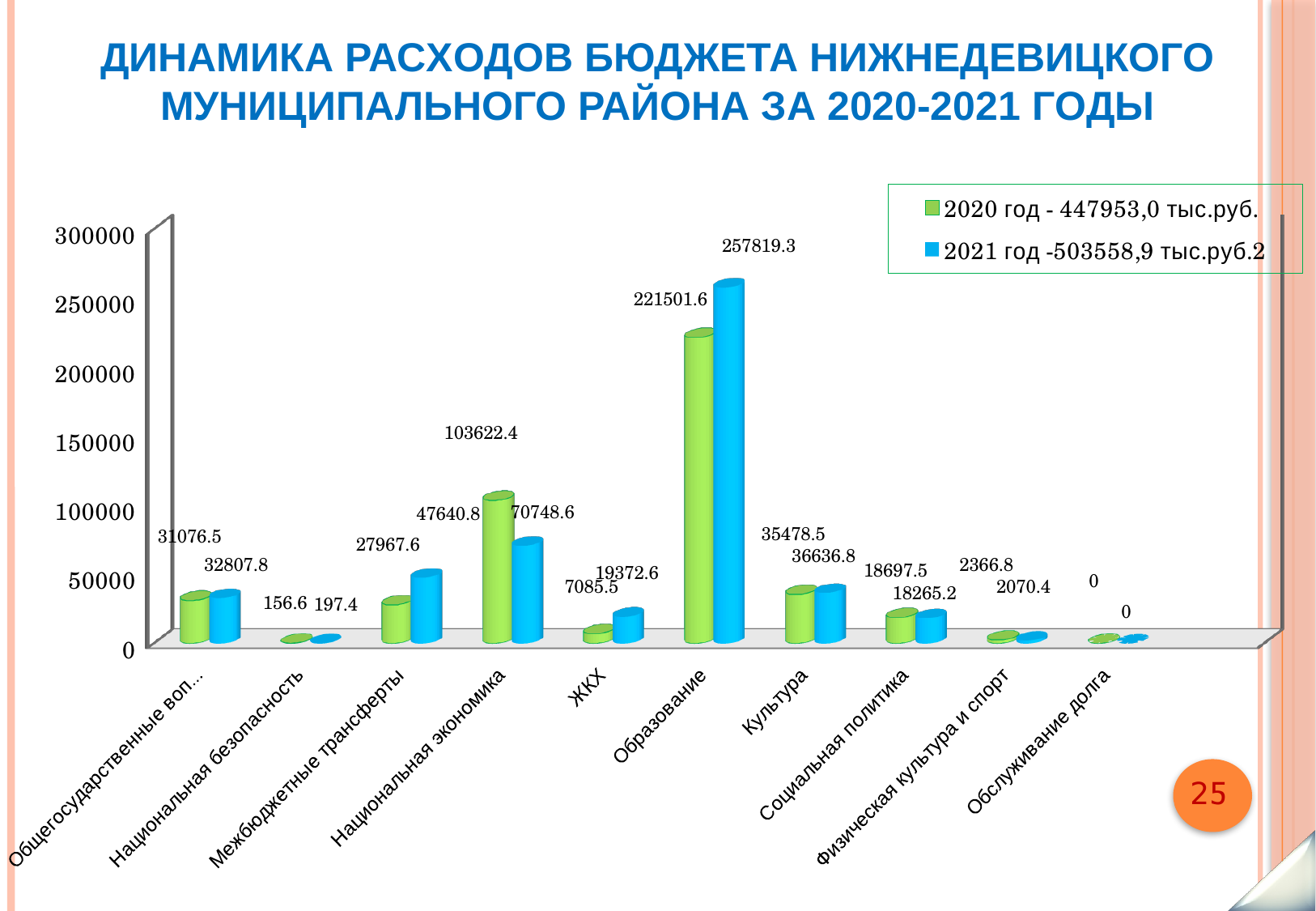

# Динамика расходов бюджета Нижнедевицкого муниципального района за 2020-2021 годы

[unsupported chart]

25